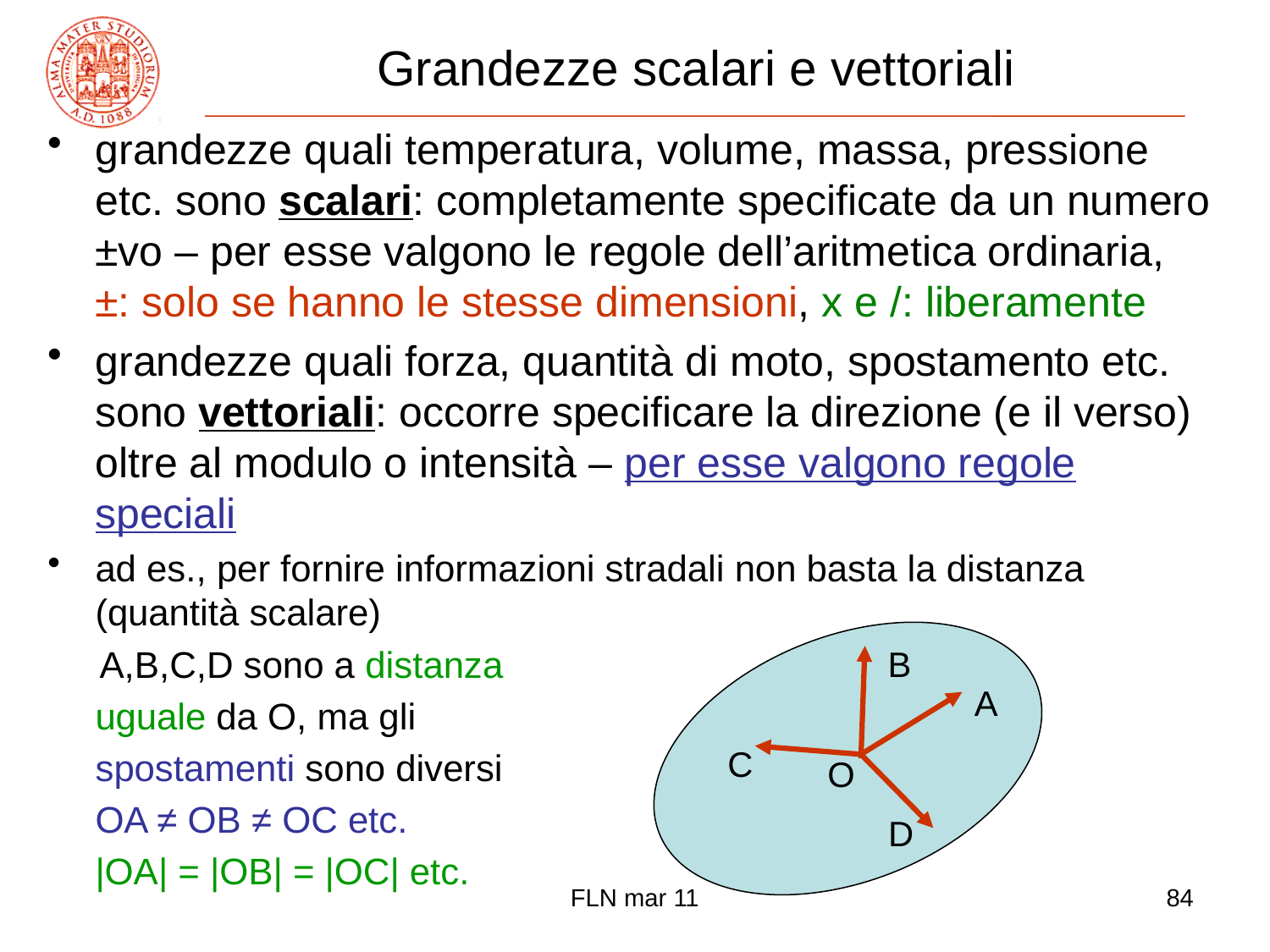

# Grandezze scalari e vettoriali
grandezze quali temperatura, volume, massa, pressione etc. sono scalari: completamente specificate da un numero ±vo – per esse valgono le regole dell’aritmetica ordinaria,   ±: solo se hanno le stesse dimensioni, x e /: liberamente
grandezze quali forza, quantità di moto, spostamento etc. sono vettoriali: occorre specificare la direzione (e il verso) oltre al modulo o intensità – per esse valgono regole speciali
ad es., per fornire informazioni stradali non basta la distanza (quantità scalare)
     A,B,C,D sono a distanza
	uguale da O, ma gli
	spostamenti sono diversi
 	OA ≠ OB ≠ OC etc.
	|OA| = |OB| = |OC| etc.

B

A

C

O

D
FLN mar 11
84